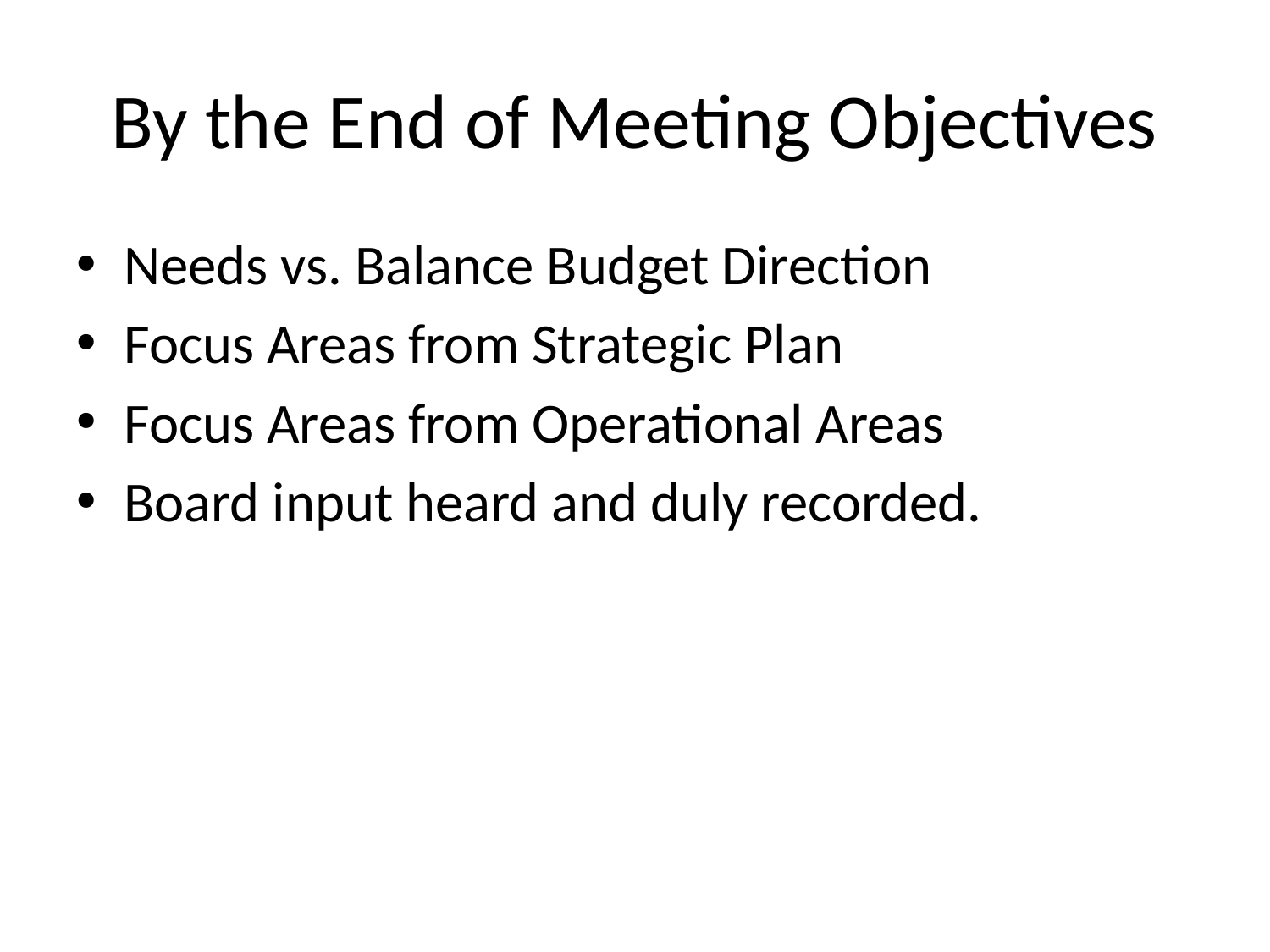

# By the End of Meeting Objectives
Needs vs. Balance Budget Direction
Focus Areas from Strategic Plan
Focus Areas from Operational Areas
Board input heard and duly recorded.